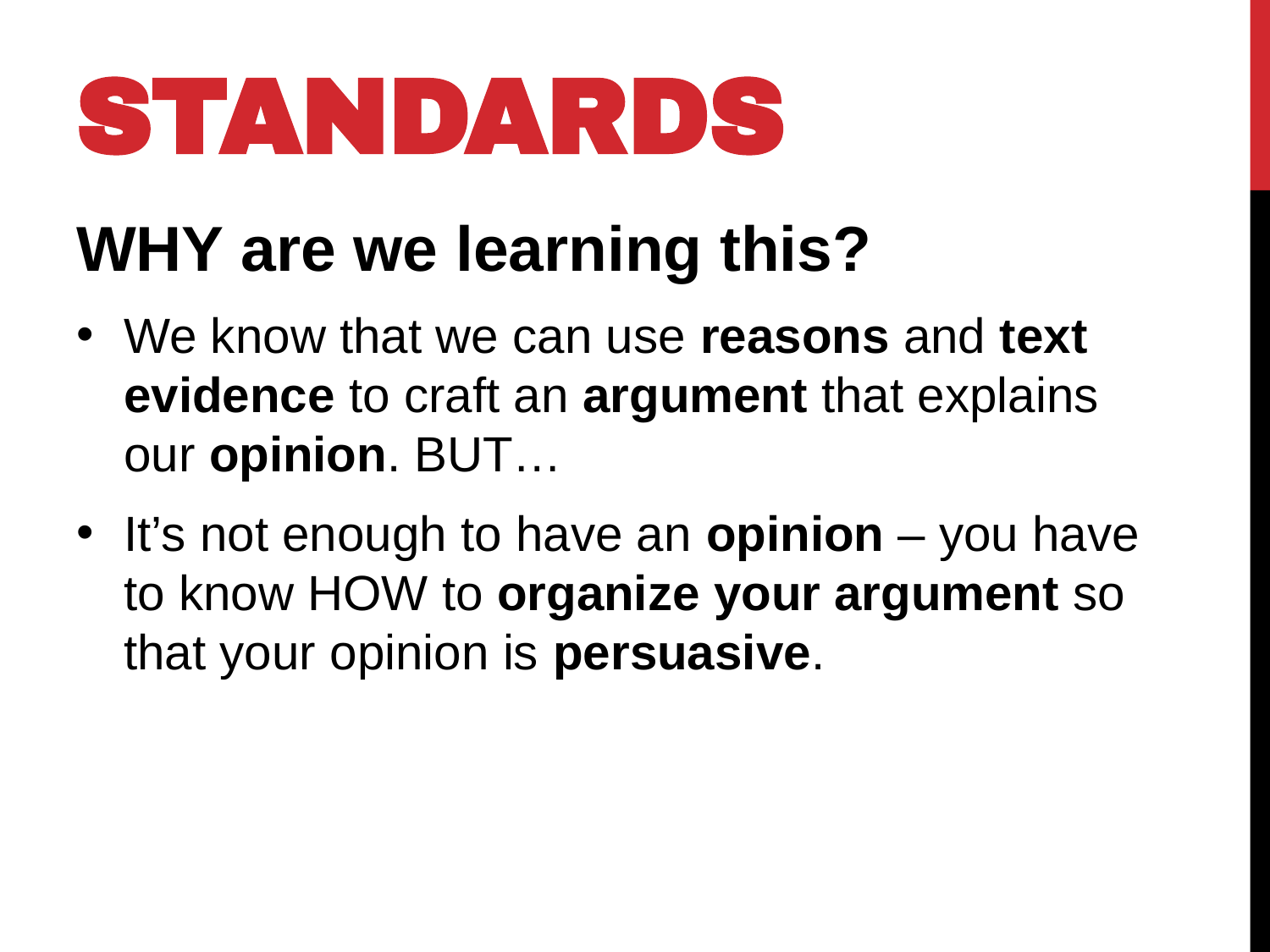

# Standards
WHY are we learning this?
We know that we can use reasons and text evidence to craft an argument that explains our opinion. BUT…
It’s not enough to have an opinion – you have to know HOW to organize your argument so that your opinion is persuasive.